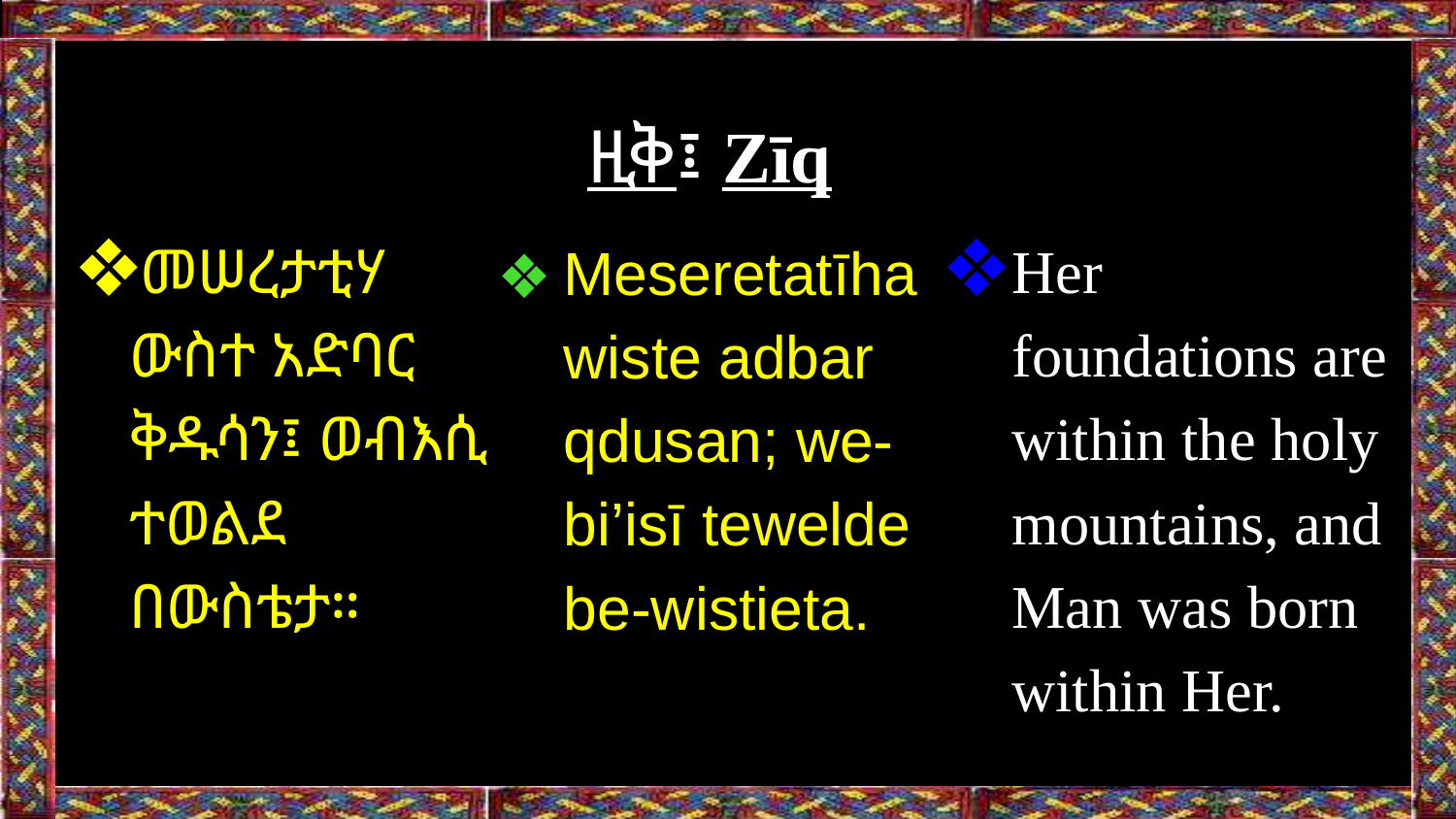

# ዚቅ፤ Zīq

Her foundations are within the holy mountains, and Man was born within Her.

መሠረታቲሃ ውስተ አድባር ቅዱሳን፤ ወብእሲ ተወልደ በውስቴታ።
Meseretatīha wiste adbar qdusan; we-bi’isī tewelde be-wistieta.